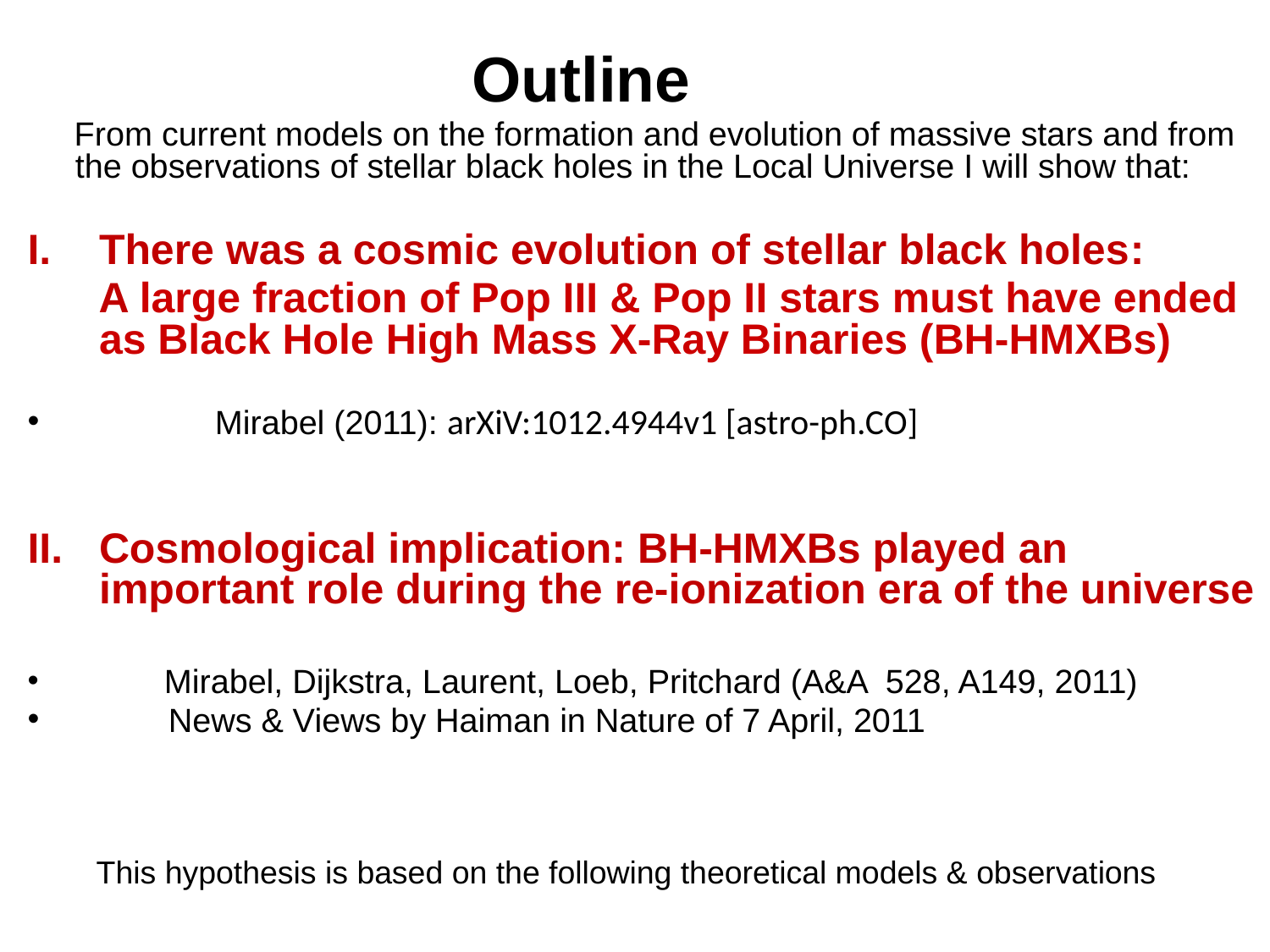

Outline
     From current models on the formation and evolution of massive stars and from the observations of stellar black holes in the Local Universe I will show that:

There was a cosmic evolution of stellar black holes:
      A large fraction of Pop III & Pop II stars must have ended as Black Hole High Mass X-Ray Binaries (BH-HMXBs)

               Mirabel (2011): arXiV:1012.4944v1 [astro-ph.CO]

Cosmological implication: BH-HMXBs played an important role during the re-ionization era of the universe

          Mirabel, Dijkstra, Laurent, Loeb, Pritchard (A&A  528, A149, 2011)
          News & Views by Haiman in Nature of 7 April, 2011
This hypothesis is based on the following theoretical models & observations